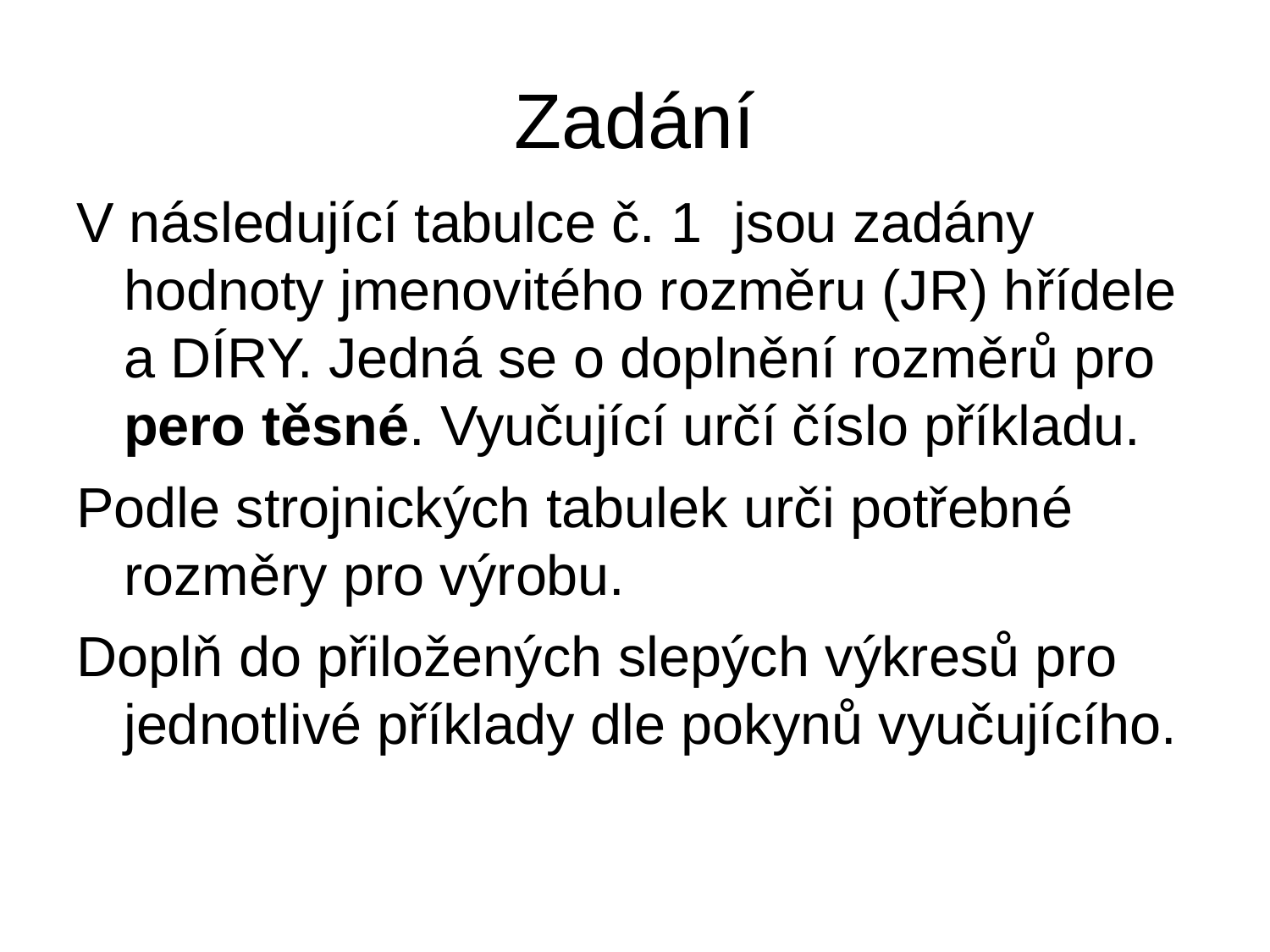

# Zadání
V následující tabulce č. 1  jsou zadány hodnoty jmenovitého rozměru (JR) hřídele a DÍRY. Jedná se o doplnění rozměrů pro pero těsné. Vyučující určí číslo příkladu.
Podle strojnických tabulek urči potřebné rozměry pro výrobu.
Doplň do přiložených slepých výkresů pro jednotlivé příklady dle pokynů vyučujícího.